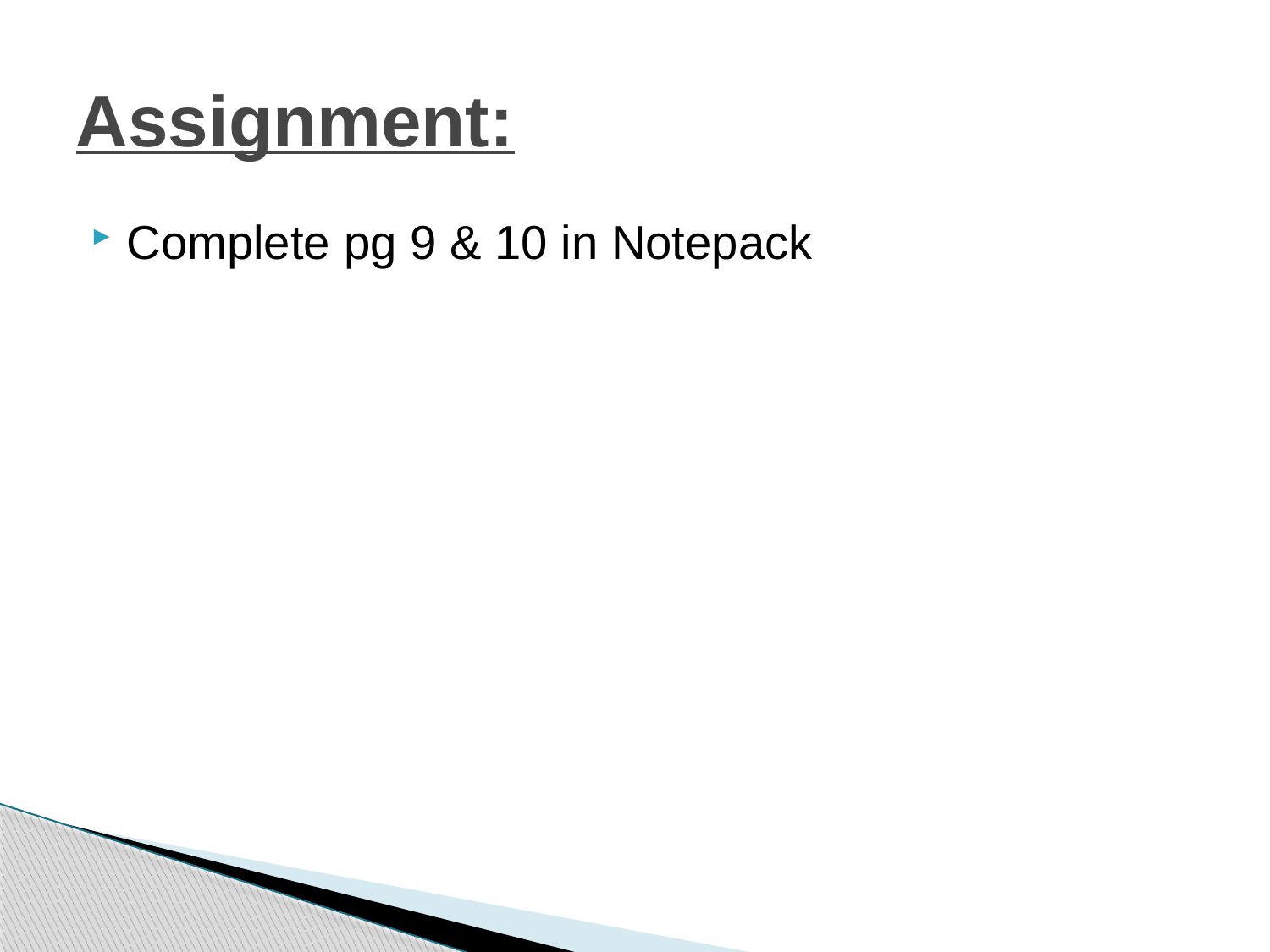

# Assignment:
Complete pg 9 & 10 in Notepack